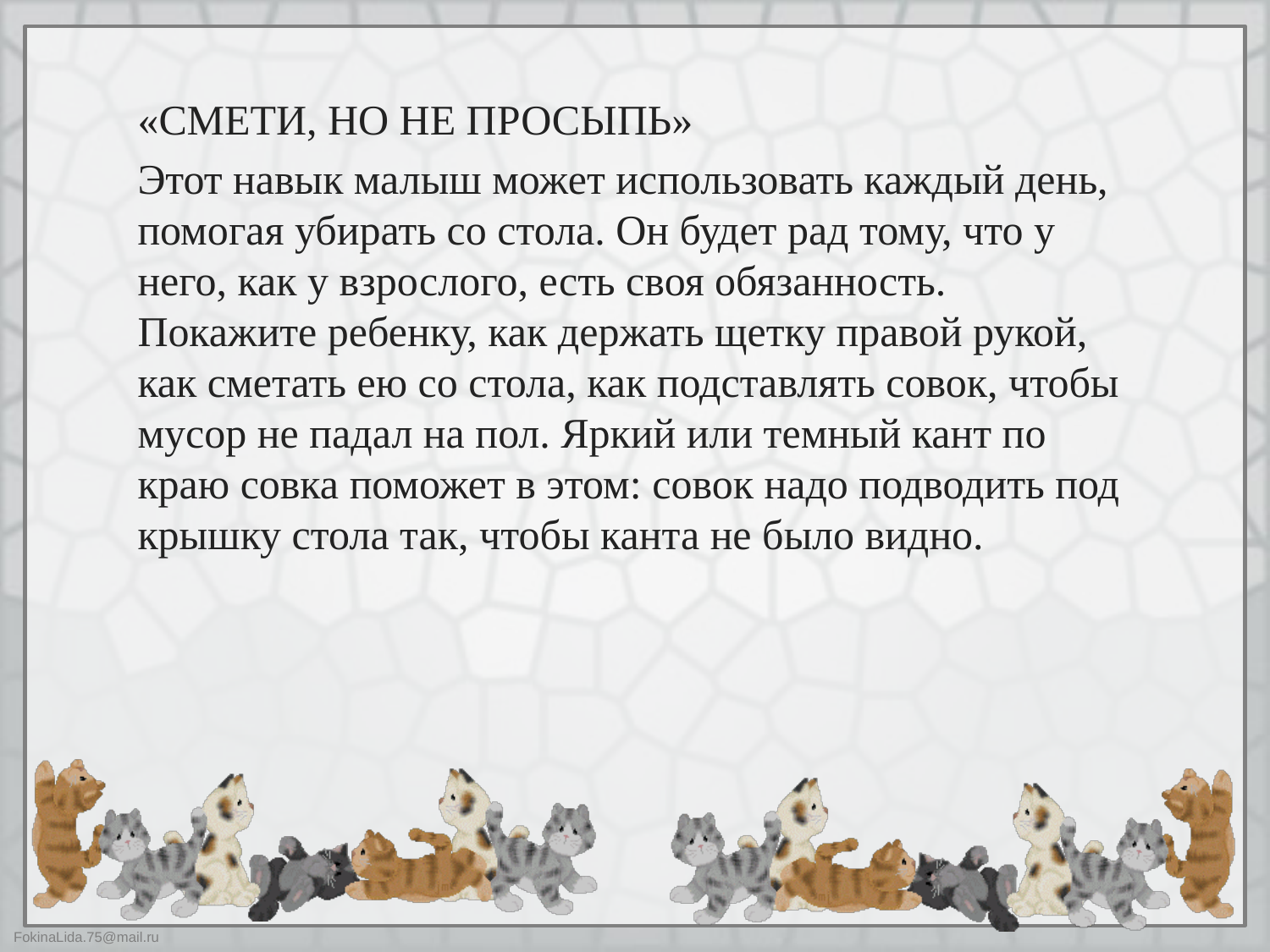

«СМЕТИ, НО НЕ ПРОСЫПЬ»
Этот навык малыш может использовать каждый день, помогая убирать со стола. Он будет рад тому, что у него, как у взрослого, есть своя обязанность. Покажите ребенку, как держать щетку правой рукой, как сметать ею со стола, как подставлять совок, чтобы мусор не падал на пол. Яркий или темный кант по краю совка поможет в этом: совок надо подводить под крышку стола так, чтобы канта не было видно.